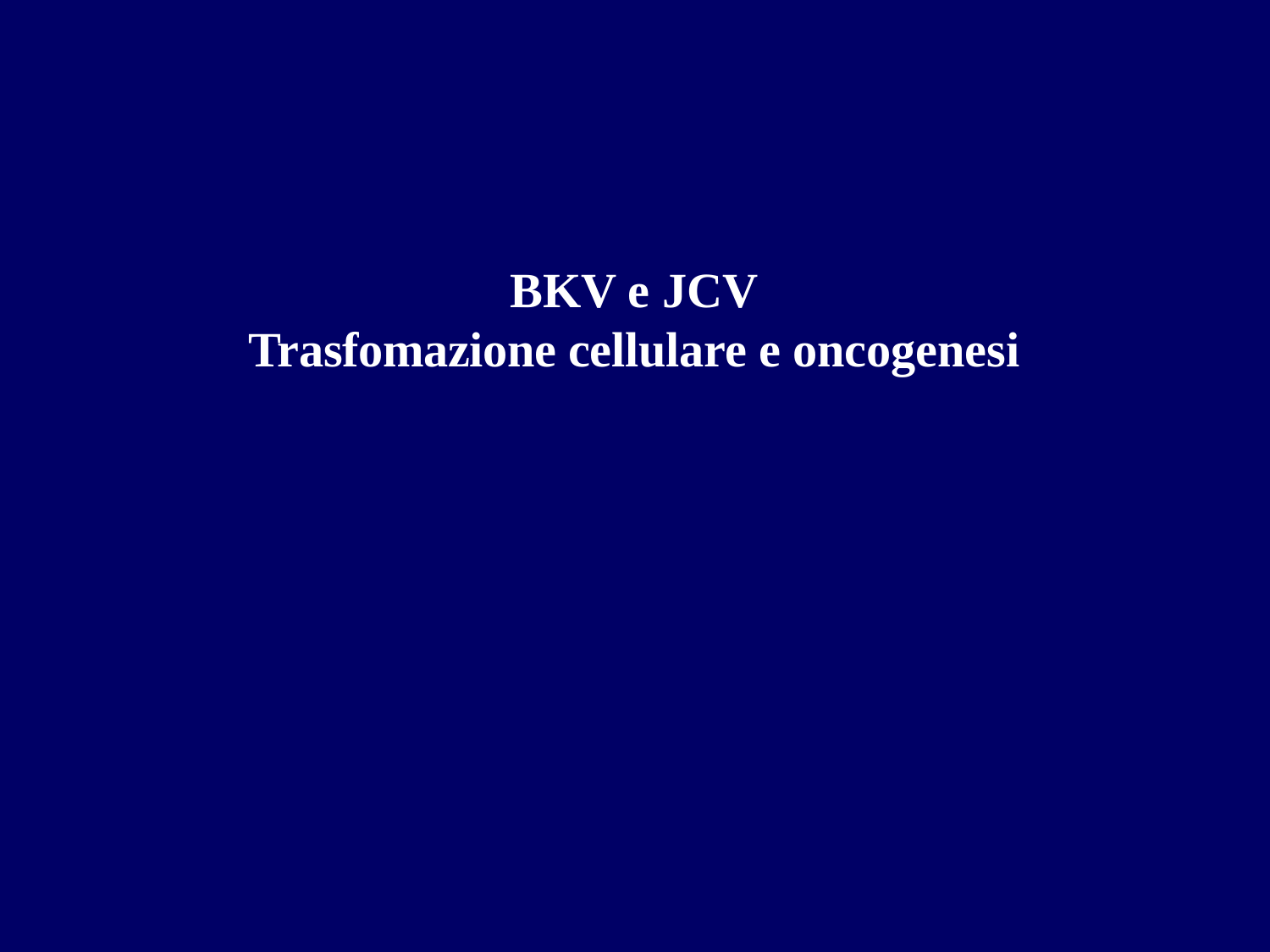

BKV e JCV
Trasfomazione cellulare e oncogenesi